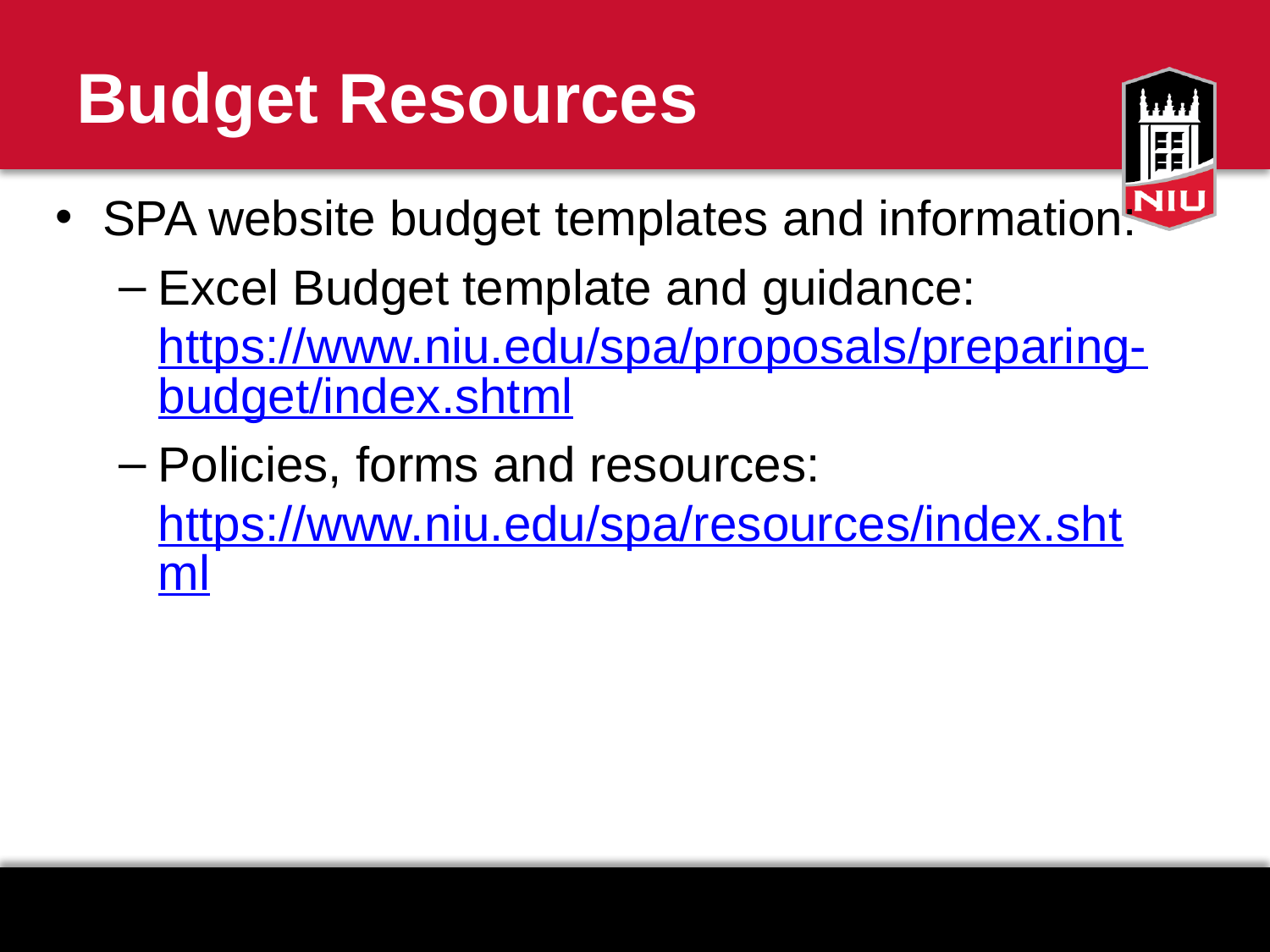

# Budget Resources
SPA website budget templates and information:
Excel Budget template and guidance: https://www.niu.edu/spa/proposals/preparing-budget/index.shtml
Policies, forms and resources: https://www.niu.edu/spa/resources/index.shtml